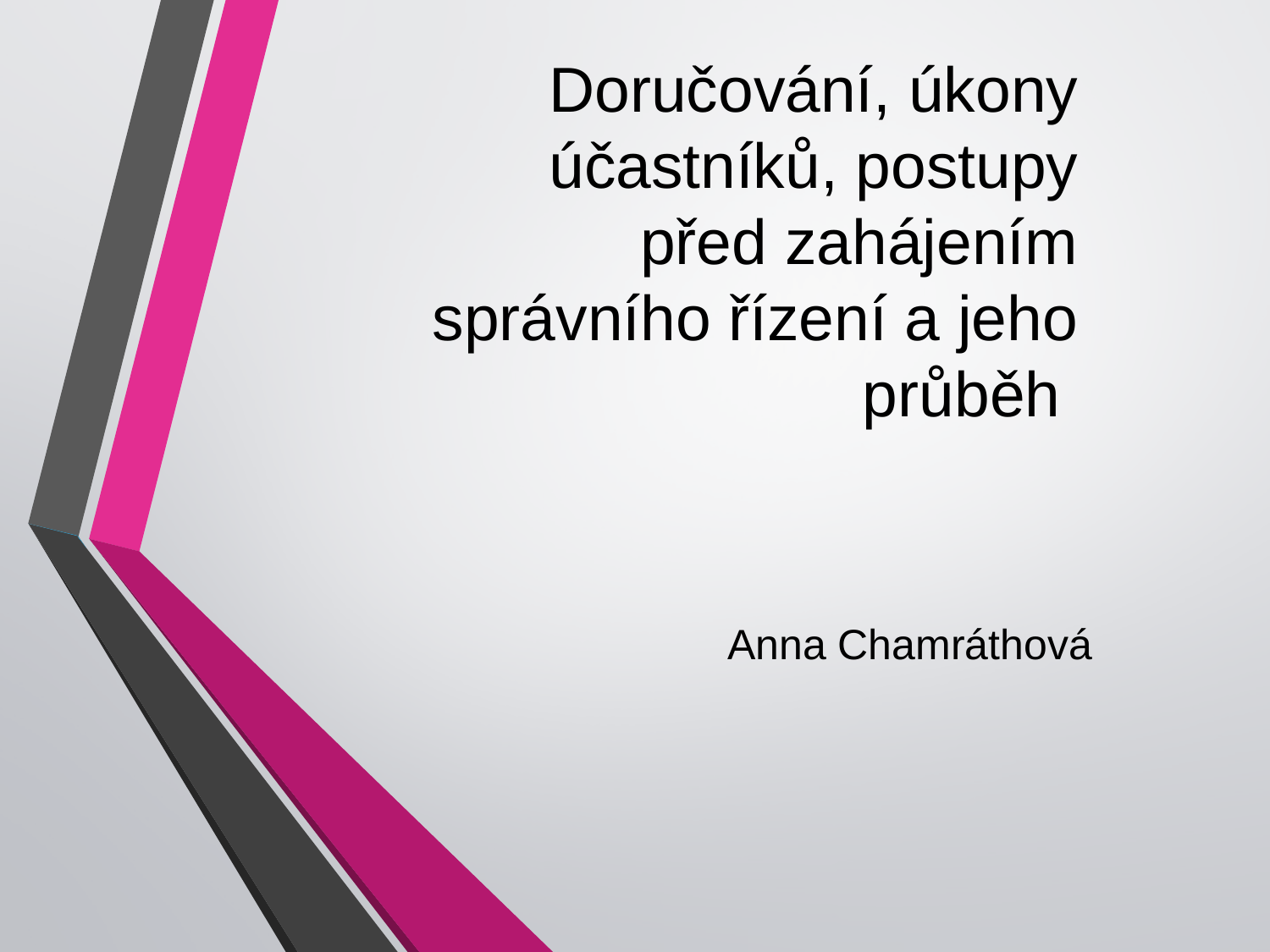

# Doručování, úkony účastníků, postupy před zahájením správního řízení a jeho průběh
Anna Chamráthová